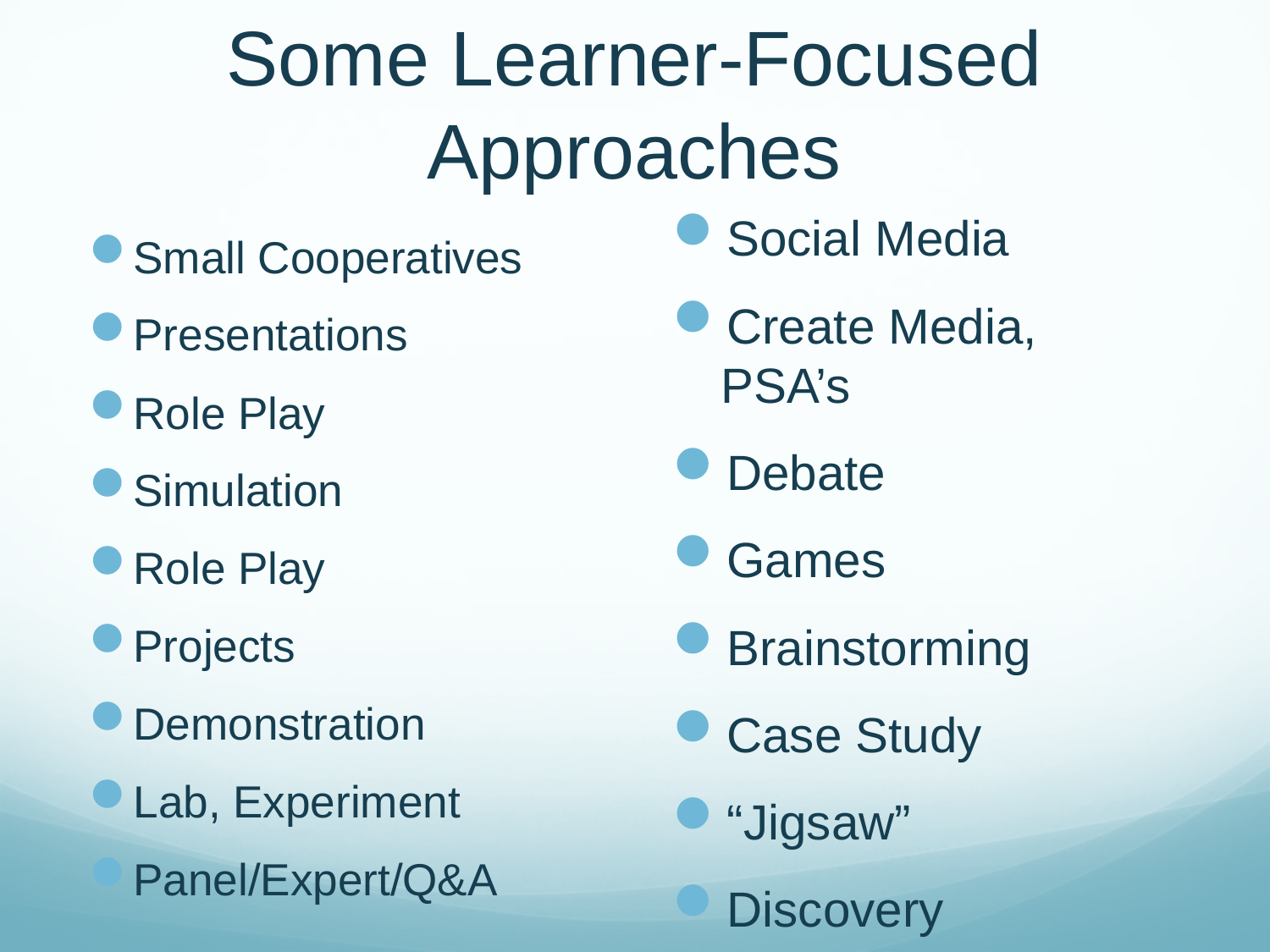

# Some Learner-Focused Approaches
Social Media
Create Media, PSA’s
Debate
Games
Brainstorming
Case Study
“Jigsaw”
Discovery
Small Cooperatives
Presentations
Role Play
Simulation
Role Play
Projects
Demonstration
Lab, Experiment
Panel/Expert/Q&A